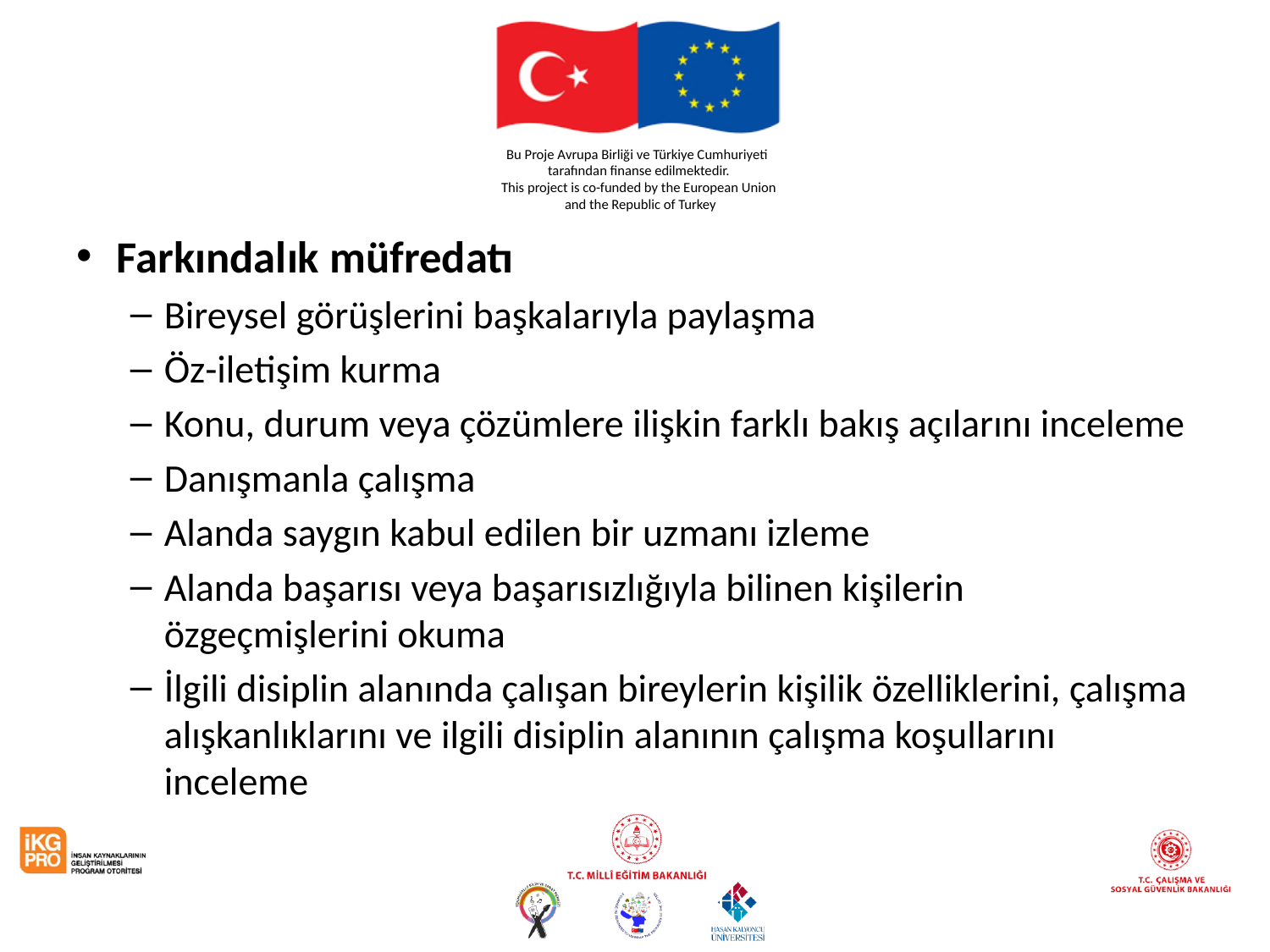

#
Farkındalık müfredatı
Bireysel görüşlerini başkalarıyla paylaşma
Öz-iletişim kurma
Konu, durum veya çözümlere ilişkin farklı bakış açılarını inceleme
Danışmanla çalışma
Alanda saygın kabul edilen bir uzmanı izleme
Alanda başarısı veya başarısızlığıyla bilinen kişilerin özgeçmişlerini okuma
İlgili disiplin alanında çalışan bireylerin kişilik özelliklerini, çalışma alışkanlıklarını ve ilgili disiplin alanının çalışma koşullarını inceleme